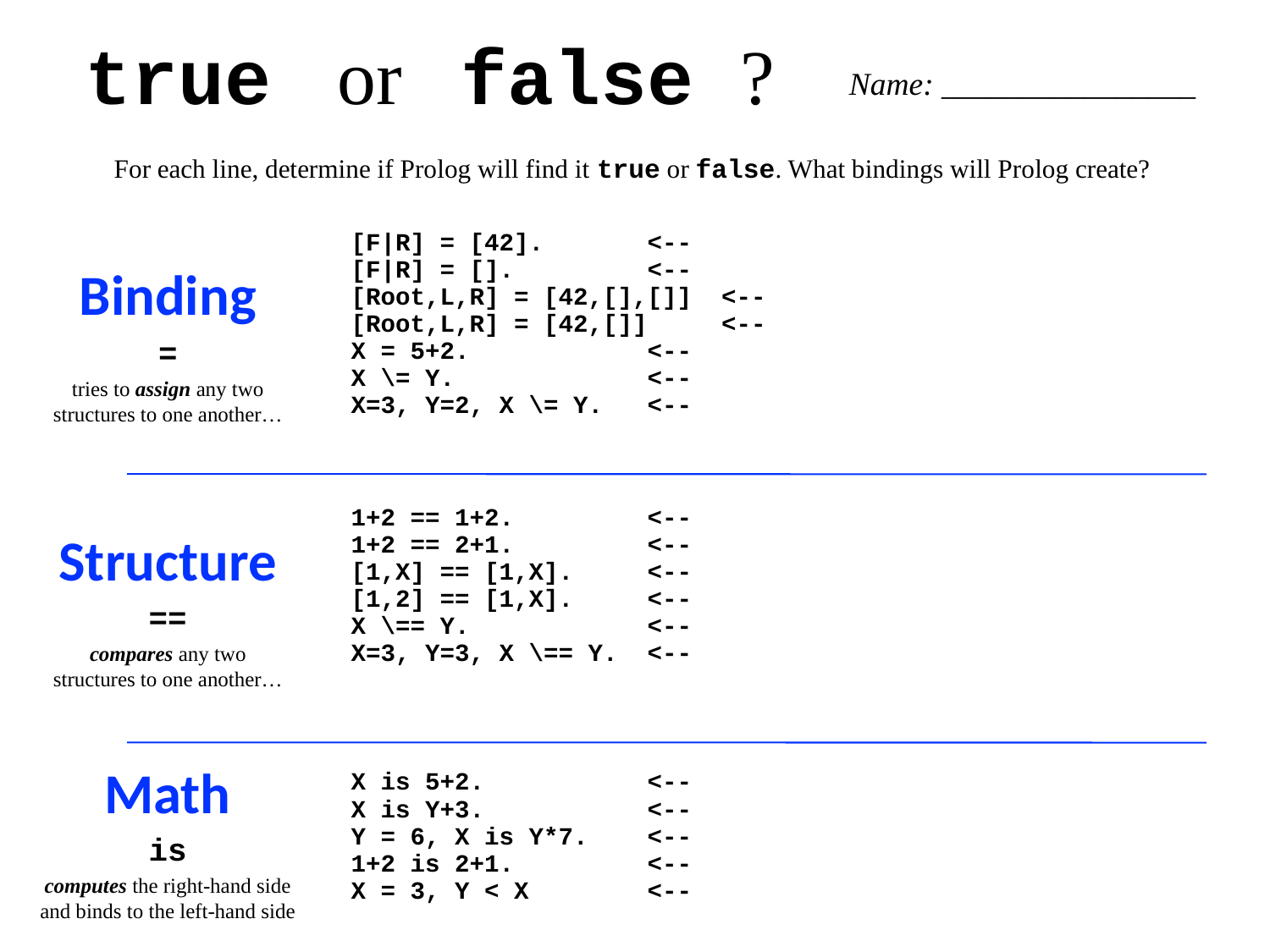

true  or   false ?
Name: ________________
For each line, determine if Prolog will find it true or false. What bindings will Prolog create?
[F|R] = [42].       <--
[F|R] = [].         <--
[Root,L,R] = [42,[],[]]  <--
[Root,L,R] = [42,[]]     <--
X = 5+2.            <--
X \= Y.             <--
X=3, Y=2, X \= Y.   <--
Binding
=
tries to assign any two structures to one another…
1+2 == 1+2.         <--
1+2 == 2+1.         <--
[1,X] == [1,X].     <--
[1,2] == [1,X].     <--
X \== Y.            <--
X=3, Y=3, X \== Y.  <--
Structure
==
compares any two structures to one another…
Math
X is 5+2.           <--
X is Y+3.           <--
Y = 6, X is Y*7.    <--
1+2 is 2+1.         <--
X = 3, Y < X        <--
is
computes the right-hand side and binds to the left-hand side